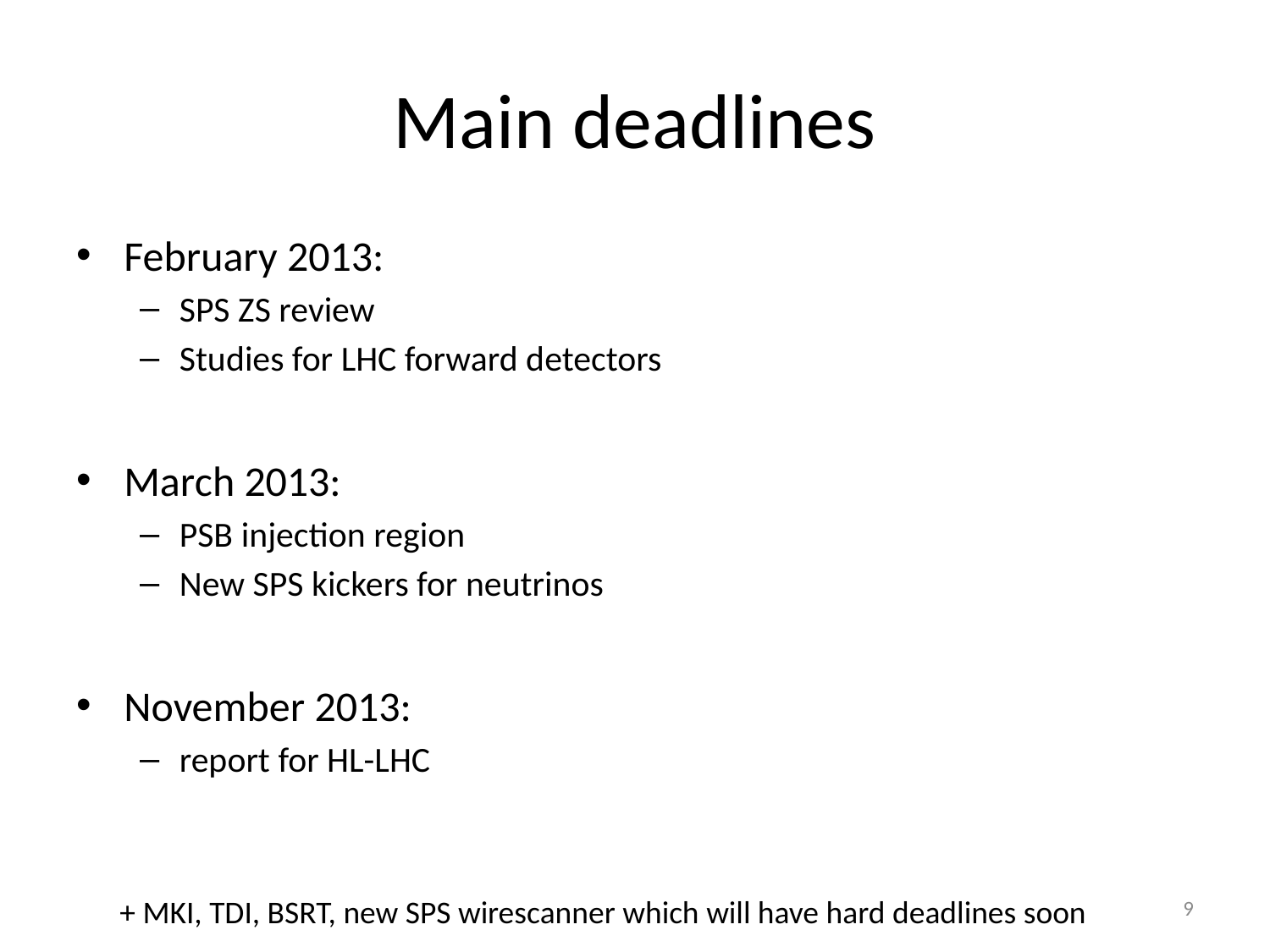

# Main deadlines
February 2013:
SPS ZS review
Studies for LHC forward detectors

March 2013:
PSB injection region
New SPS kickers for neutrinos

November 2013:
report for HL-LHC

9
+ MKI, TDI, BSRT, new SPS wirescanner which will have hard deadlines soon